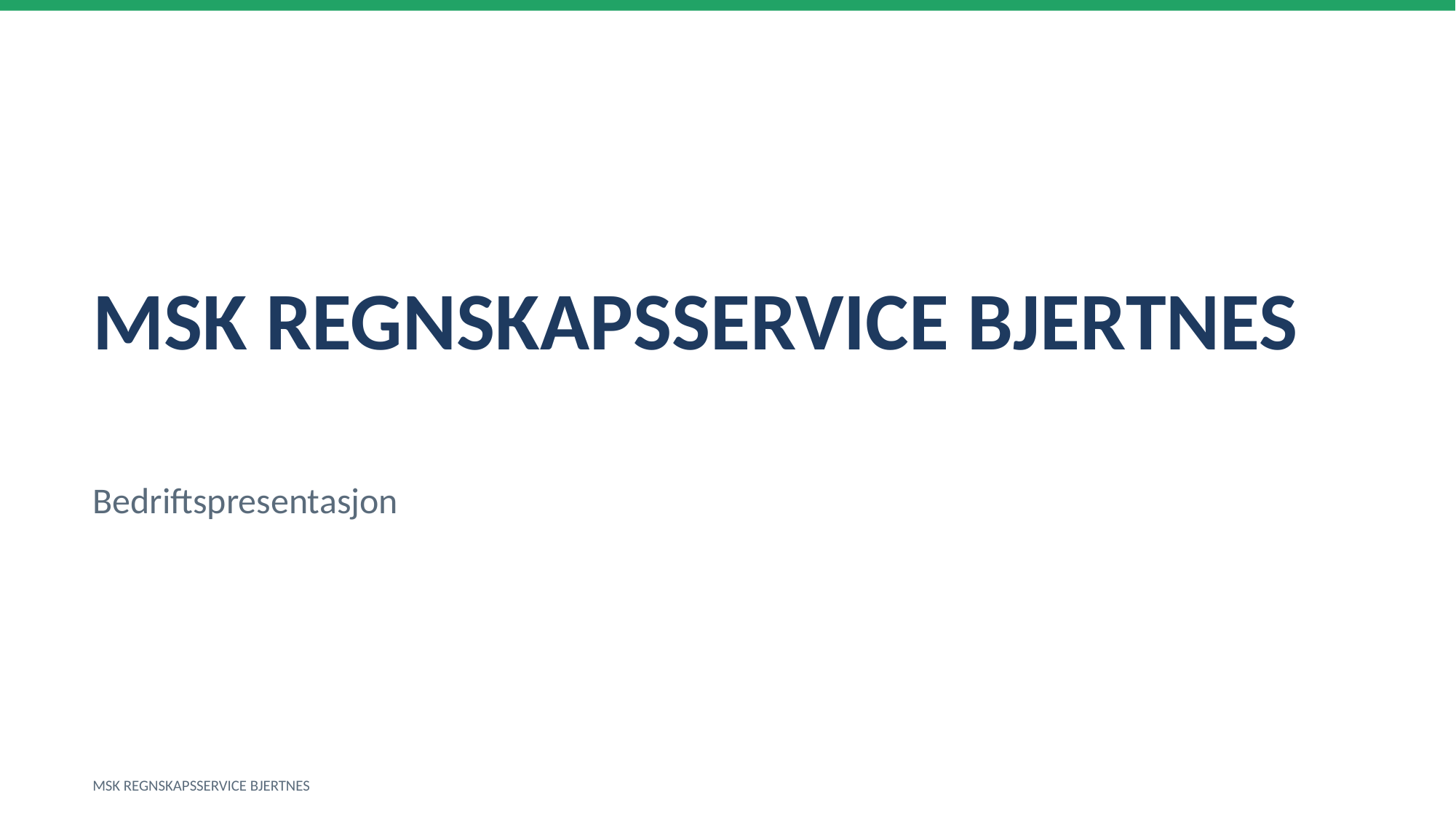

MSK REGNSKAPSSERVICE BJERTNES
Bedriftspresentasjon
MSK REGNSKAPSSERVICE BJERTNES